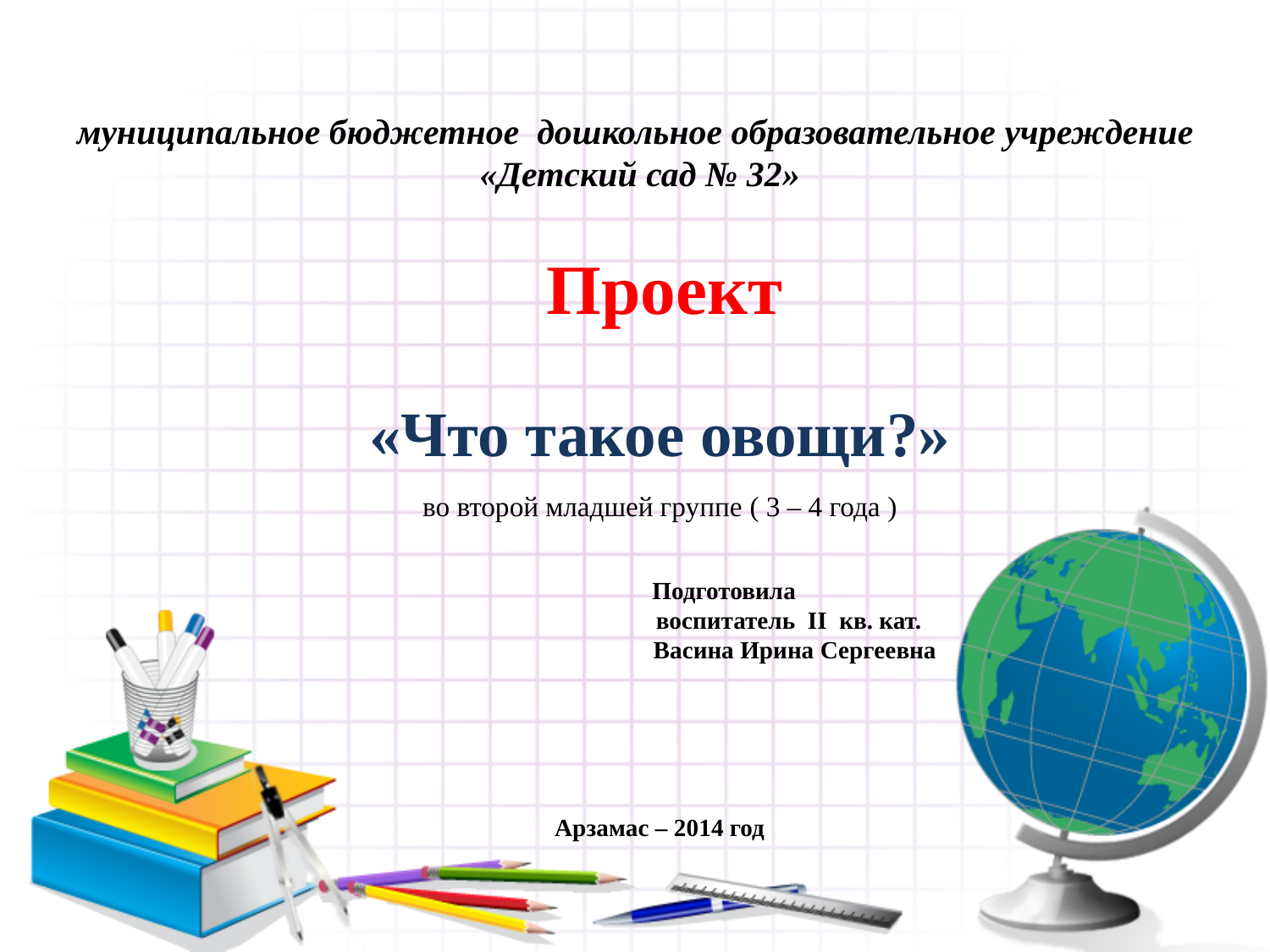

# муниципальное бюджетное  дошкольное образовательное учреждение «Детский сад № 32»
Проект

«Что такое овощи?»

во второй младшей группе ( 3 – 4 года )

                      Подготовила
                                          воспитатель  II  кв. кат.
                                            Васина Ирина Сергеевна

Арзамас – 2014 год